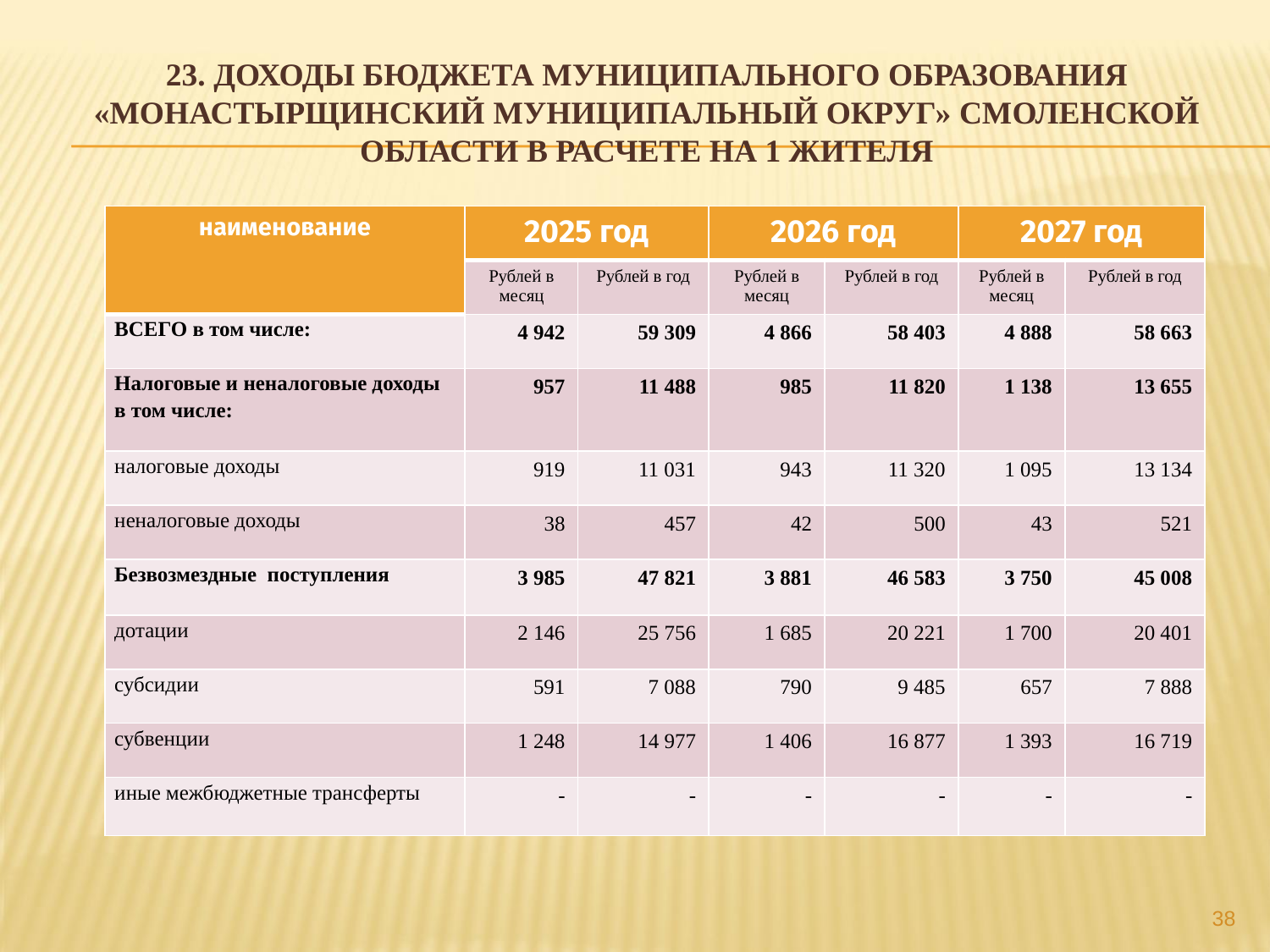

# 23. ДОХОДЫ БЮДЖЕТА МУНИЦИПАЛЬНОГО ОБРАЗОВАНИЯ «МОНАСТЫРЩИНСКИЙ МУНИЦИПАЛЬНЫЙ ОКРУГ» СМОЛЕНСКОЙ ОБЛАСТИ В РАСЧЕТЕ НА 1 ЖИТЕЛЯ
| наименование | 2025 год |  | 2026 год |  | 2027 год |  |
| --- | --- | --- | --- | --- | --- | --- |
|  | Рублей в месяц | Рублей в год | Рублей в месяц | Рублей в год | Рублей в месяц | Рублей в год |
| ВСЕГО в том числе: | 4 942 | 59 309 | 4 866 | 58 403 | 4 888 | 58 663 |
| Налоговые и неналоговые доходы в том числе: | 957 | 11 488 | 985 | 11 820 | 1 138 | 13 655 |
| налоговые доходы | 919 | 11 031 | 943 | 11 320 | 1 095 | 13 134 |
| неналоговые доходы | 38 | 457 | 42 | 500 | 43 | 521 |
| Безвозмездные поступления | 3 985 | 47 821 | 3 881 | 46 583 | 3 750 | 45 008 |
| дотации | 2 146 | 25 756 | 1 685 | 20 221 | 1 700 | 20 401 |
| субсидии | 591 | 7 088 | 790 | 9 485 | 657 | 7 888 |
| субвенции | 1 248 | 14 977 | 1 406 | 16 877 | 1 393 | 16 719 |
| иные межбюджетные трансферты | - | - | - | - | - | - |
38